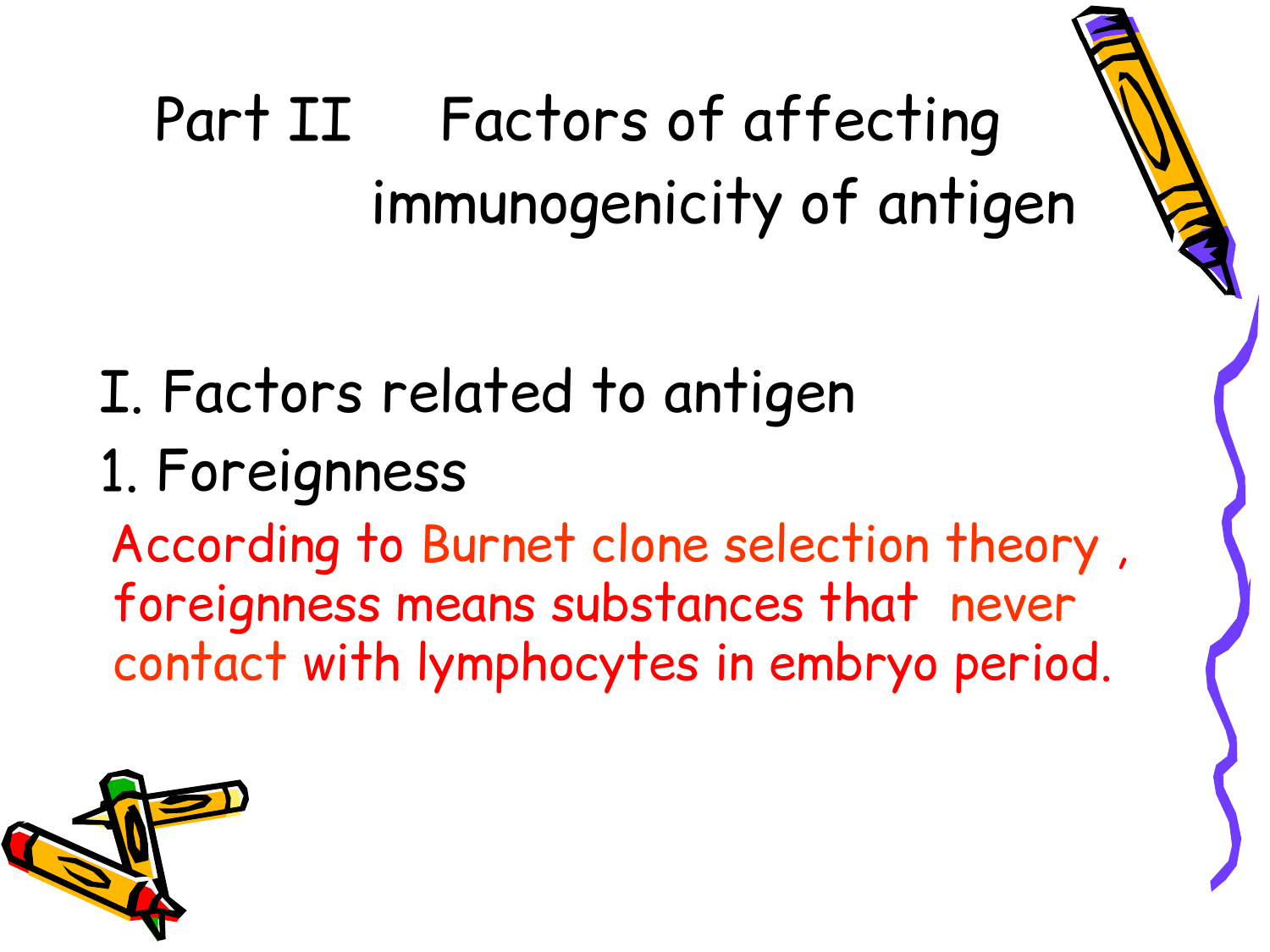

# Part II     Factors of affecting immunogenicity of antigen
  I. Factors related to antigen
  1. Foreignness
   According to Burnet clone selection theory , foreignness means substances that  never contact with lymphocytes in embryo period.